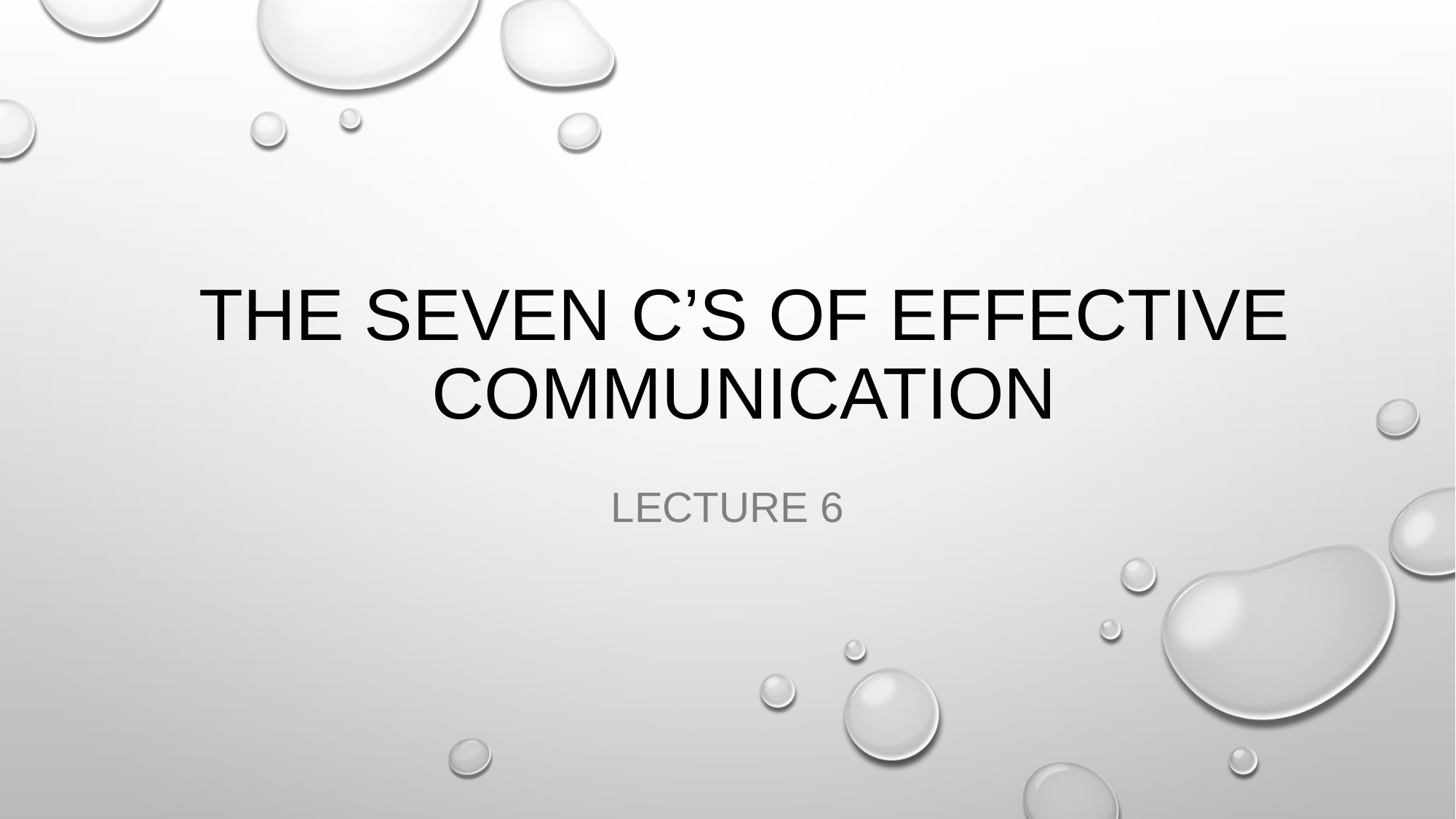

# The Seven C’s of Effective Communication
LECTURE 6